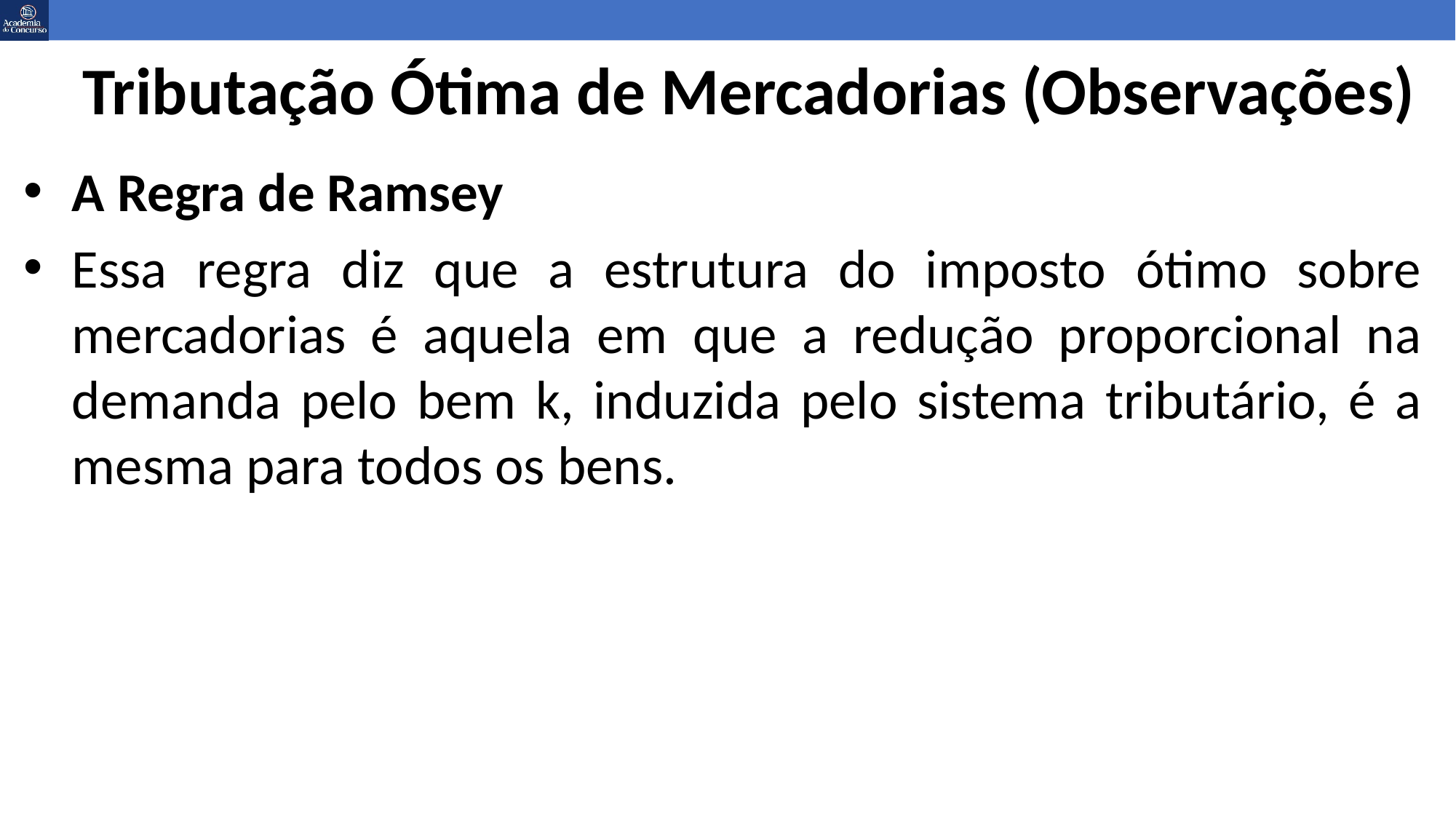

# Tributação Ótima de Mercadorias (Observações)
A Regra de Ramsey
Essa regra diz que a estrutura do imposto ótimo sobre mercadorias é aquela em que a redução proporcional na demanda pelo bem k, induzida pelo sistema tributário, é a mesma para todos os bens.